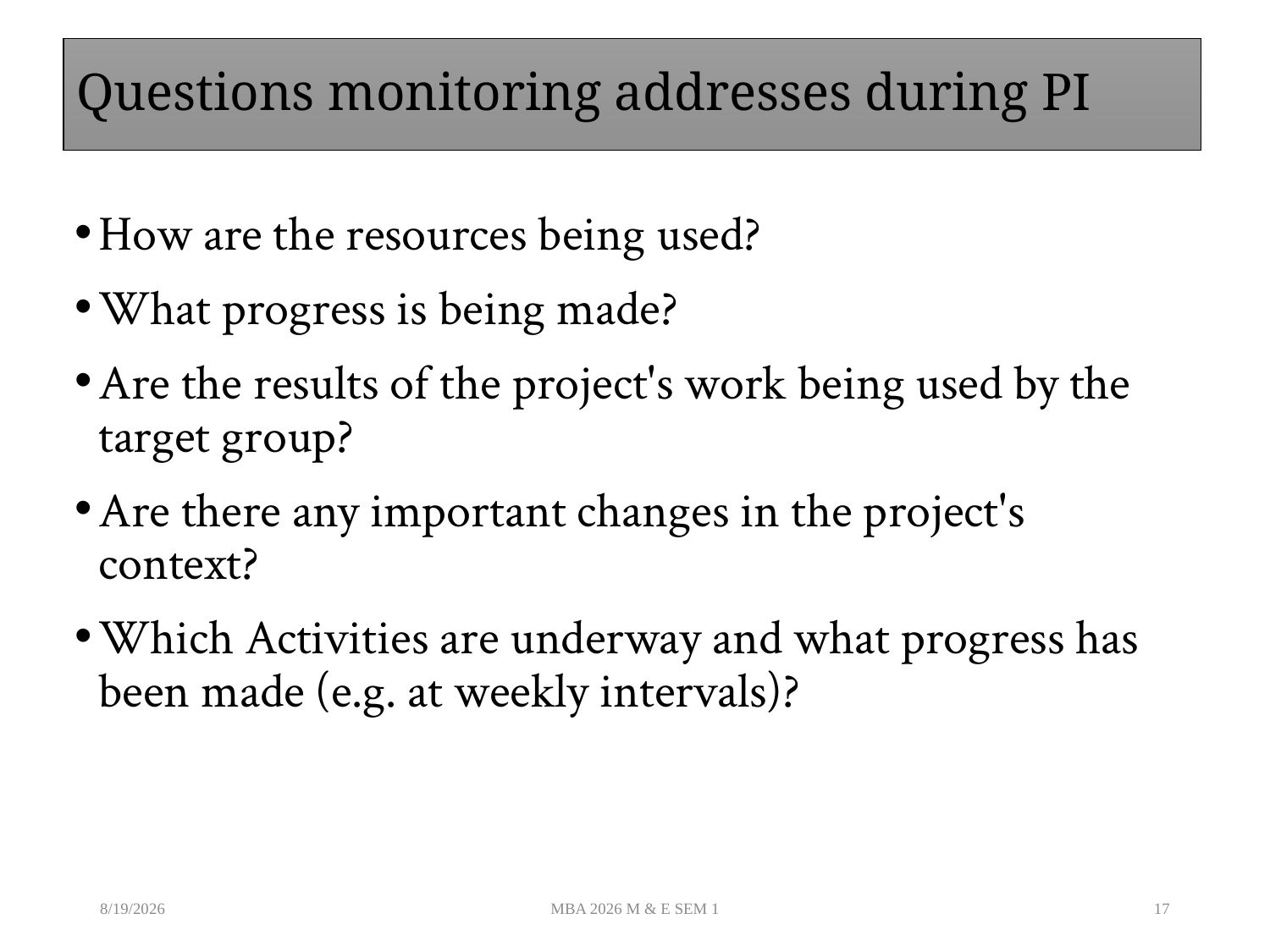

# Questions monitoring addresses during PI
How are the resources being used?
What progress is being made?
Are the results of the project's work being used by the target group?
Are there any important changes in the project's context?
Which Activities are underway and what progress has been made (e.g. at weekly intervals)?
8/19/2026
MBA 2026 M & E SEM 1
17